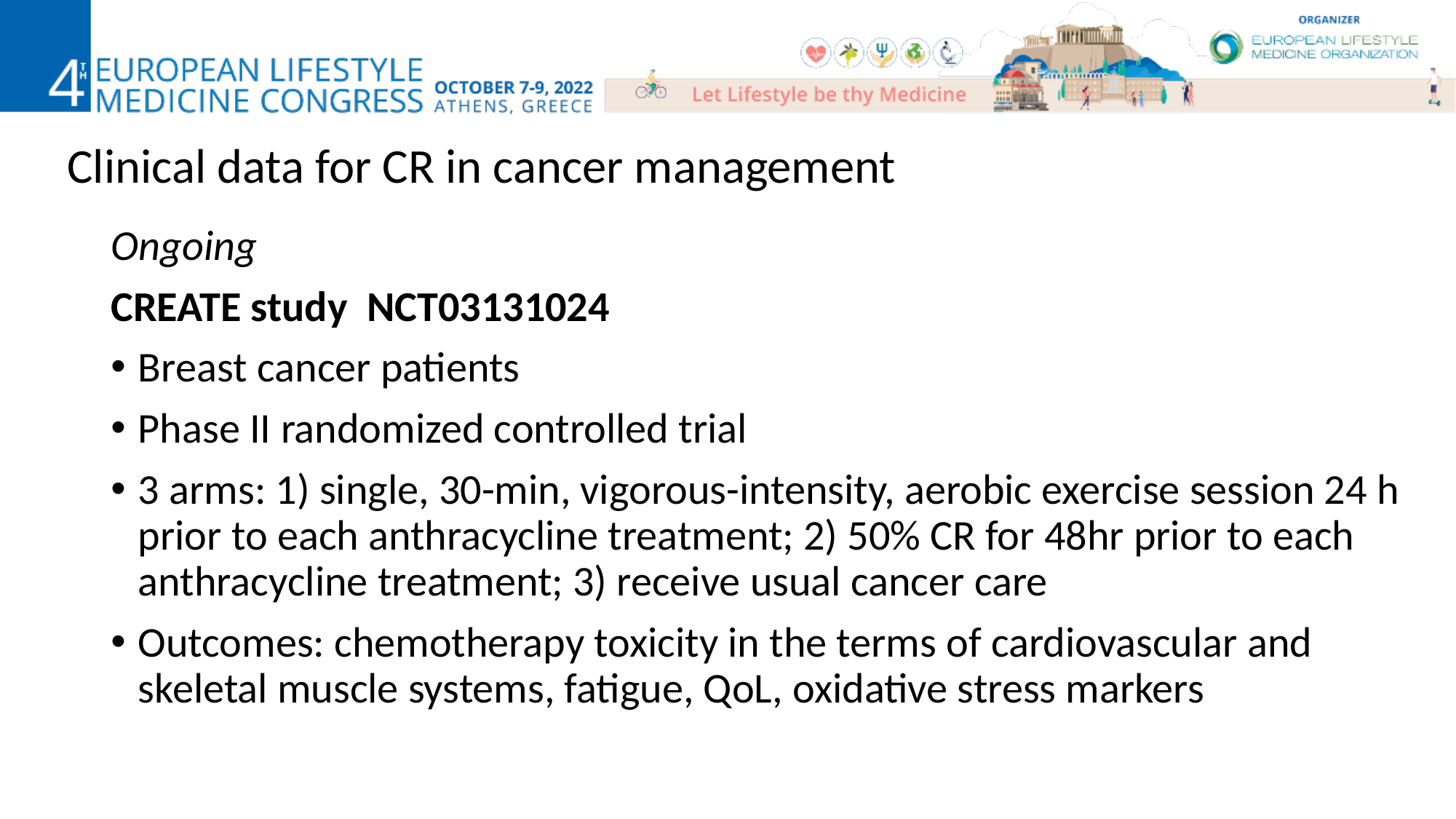

Clinical data for CR in cancer management
Ongoing
CREATE study  NCT03131024
Breast cancer patients
Phase II randomized controlled trial
3 arms: 1) single, 30-min, vigorous-intensity, aerobic exercise session 24 h prior to each anthracycline treatment; 2) 50% CR for 48hr prior to each anthracycline treatment; 3) receive usual cancer care
Outcomes: chemotherapy toxicity in the terms of cardiovascular and skeletal muscle systems, fatigue, QoL, oxidative stress markers